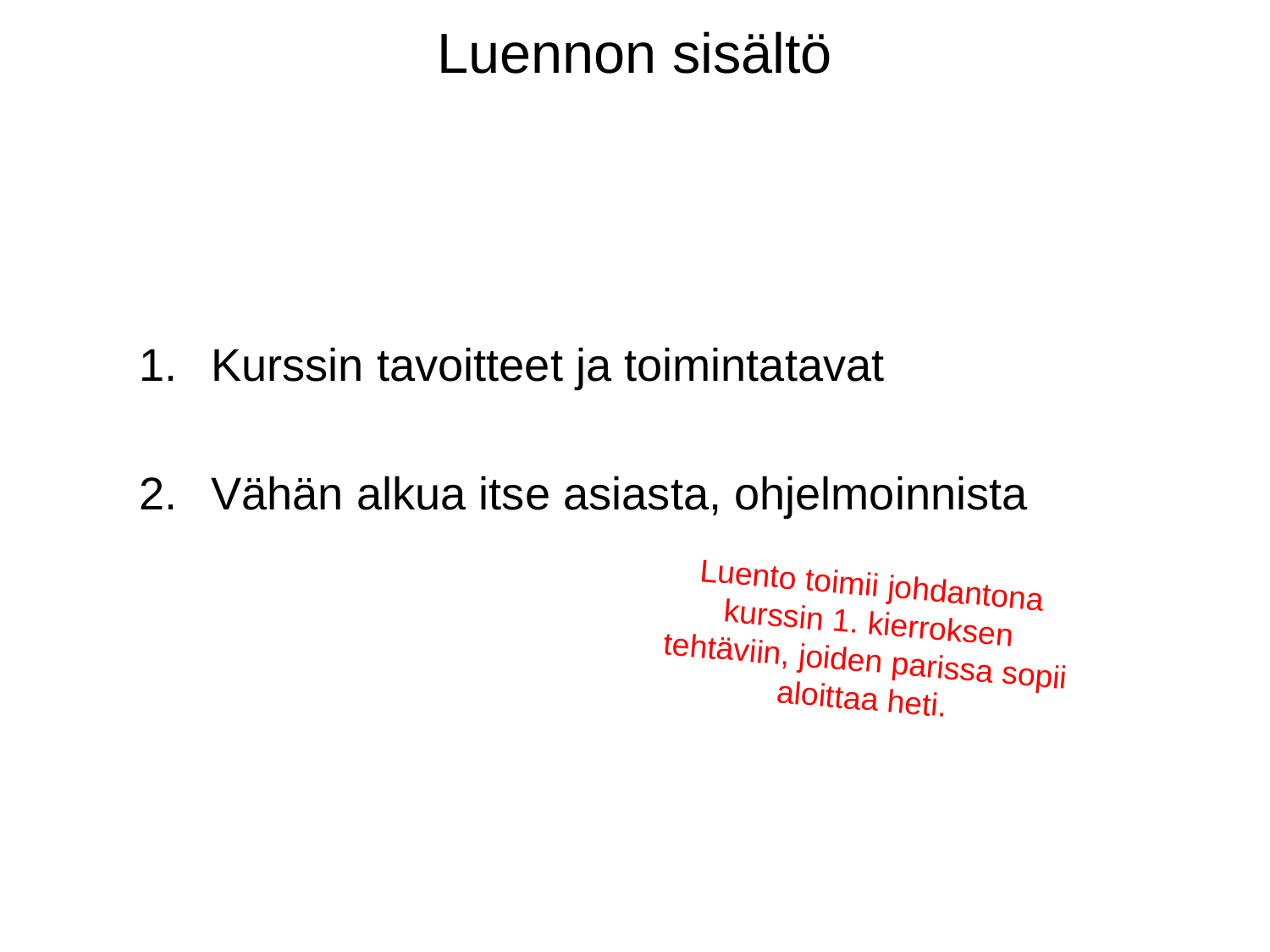

# Luennon sisältö

Kurssin tavoitteet ja toimintatavat

Vähän alkua itse asiasta, ohjelmoinnista

Luento toimii johdantona kurssin 1. kierroksen tehtäviin, joiden parissa sopii aloittaa heti.